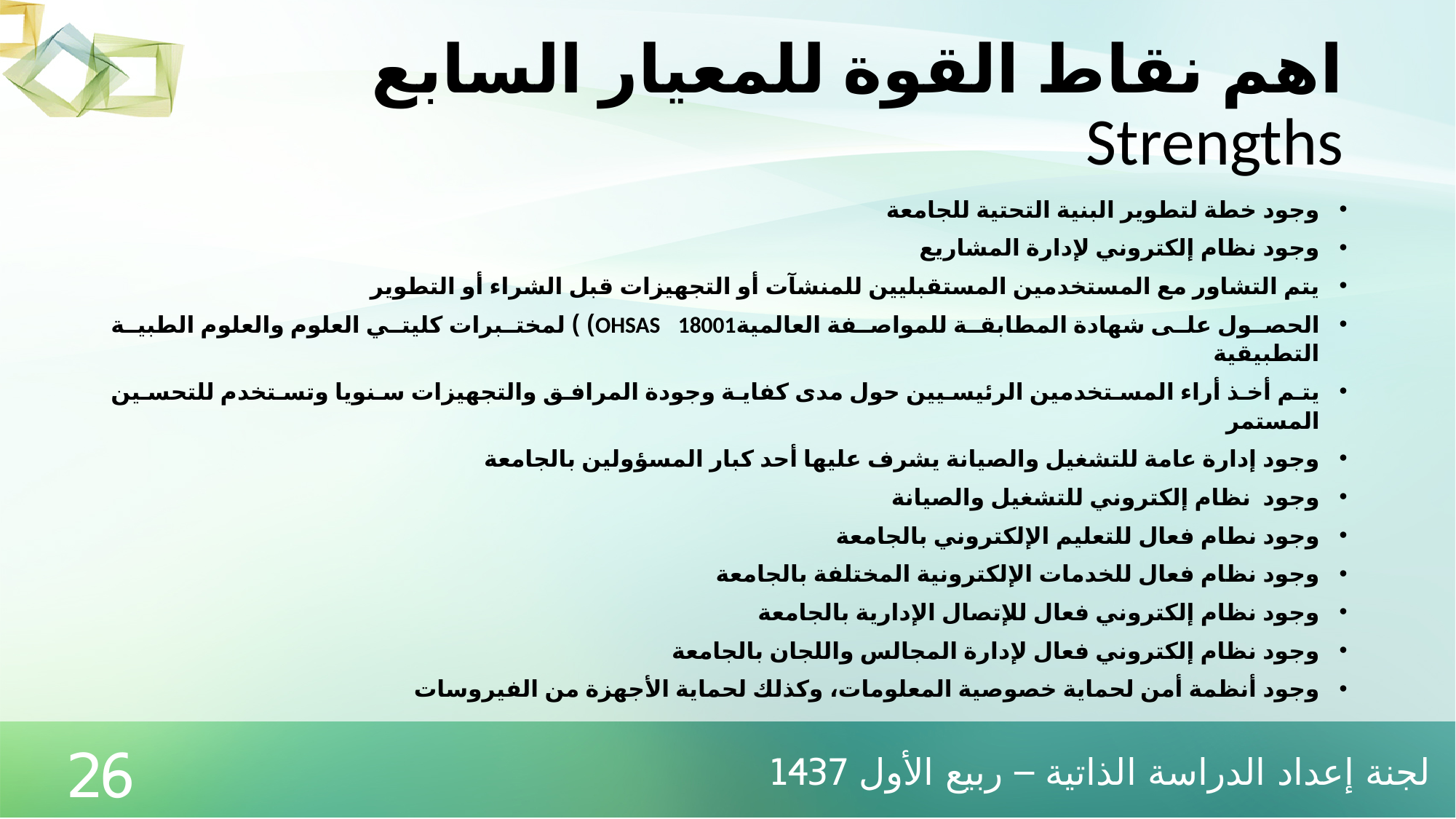

# اهم نقاط القوة للمعيار السابع              Strengths
وجود خطة لتطوير البنية التحتية للجامعة
وجود نظام إلكتروني لإدارة المشاريع
يتم التشاور مع المستخدمين المستقبليين للمنشآت أو التجهيزات قبل الشراء أو التطوير
الحصول على شهادة المطابقة للمواصفة العالميةOHSAS 18001) ) لمختبرات كليتي العلوم والعلوم الطبية التطبيقية
يتم أخذ أراء المستخدمين الرئيسيين حول مدى كفاية وجودة المرافق والتجهيزات سنويا وتستخدم للتحسين المستمر
وجود إدارة عامة للتشغيل والصيانة يشرف عليها أحد كبار المسؤولين بالجامعة
وجود  نظام إلكتروني للتشغيل والصيانة
وجود نطام فعال للتعليم الإلكتروني بالجامعة
وجود نظام فعال للخدمات الإلكترونية المختلفة بالجامعة
وجود نظام إلكتروني فعال للإتصال الإدارية بالجامعة
وجود نظام إلكتروني فعال لإدارة المجالس واللجان بالجامعة
وجود أنظمة أمن لحماية خصوصية المعلومات، وكذلك لحماية الأجهزة من الفيروسات
لجنة إعداد الدراسة الذاتية – ربيع الأول 1437
26